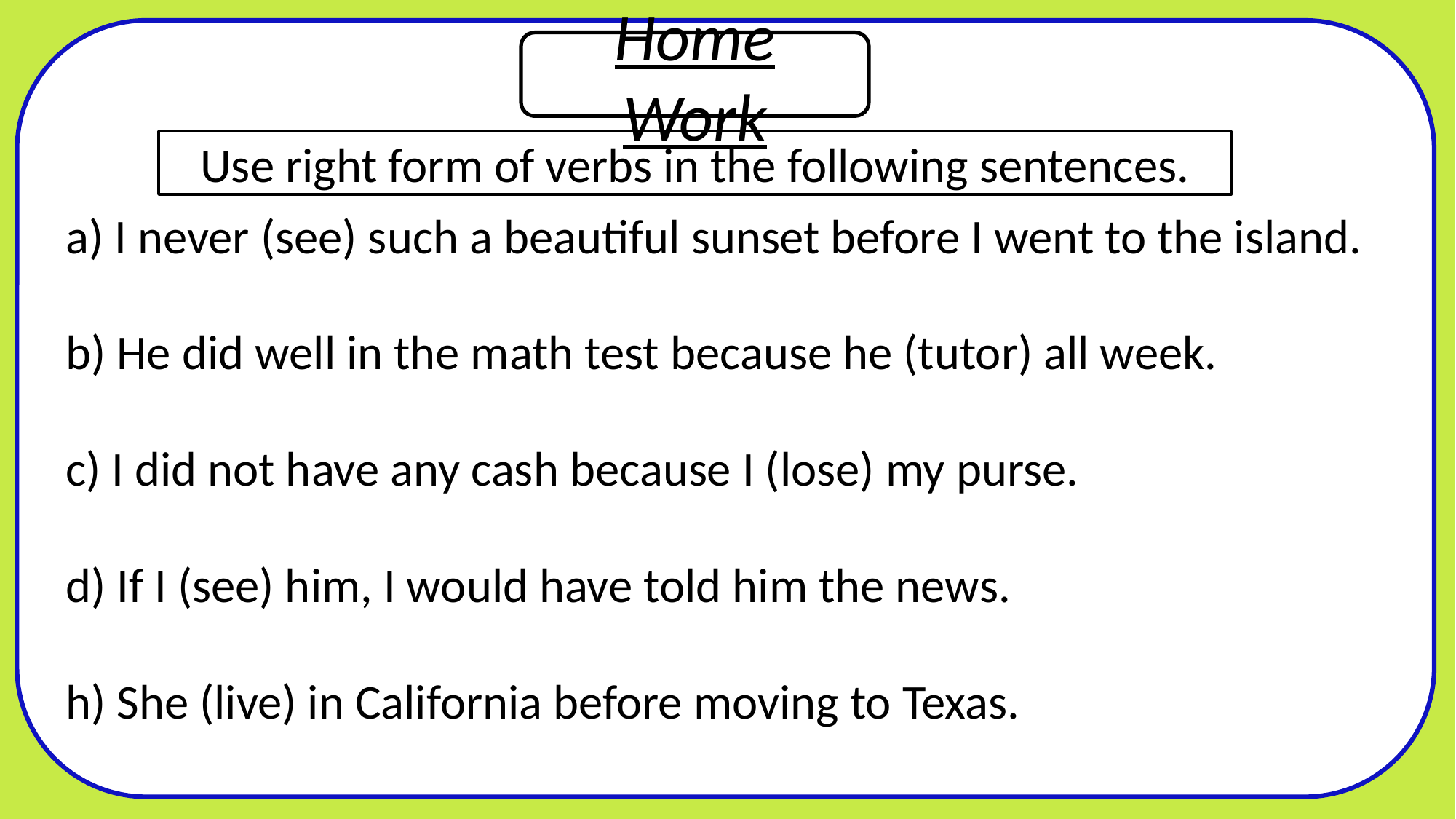

a) I never (see) such a beautiful sunset before I went to the island.

b) He did well in the math test because he (tutor) all week.

c) I did not have any cash because I (lose) my purse.

d) If I (see) him, I would have told him the news.

h) She (live) in California before moving to Texas.
Home Work
Use right form of verbs in the following sentences.